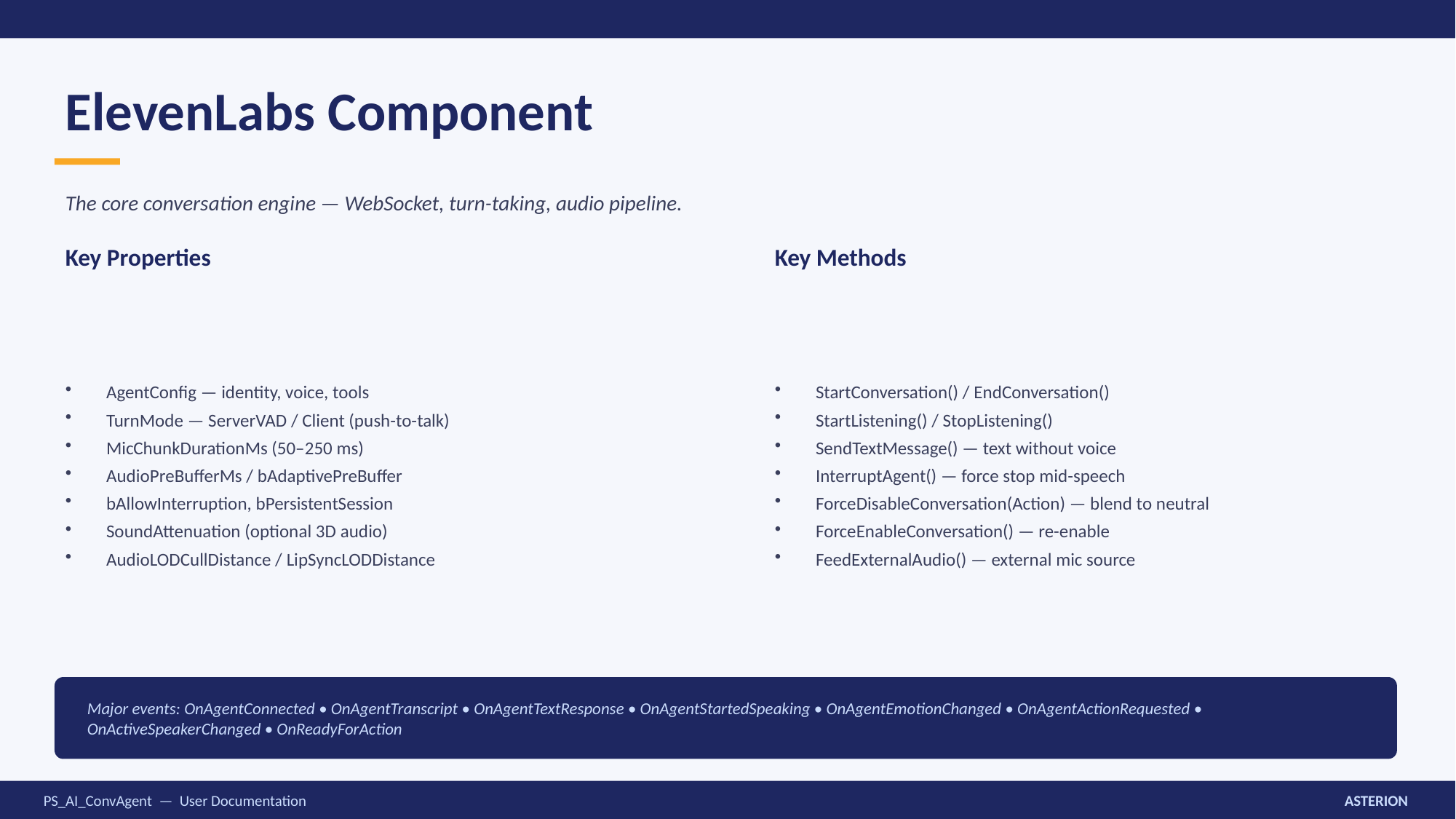

ElevenLabs Component

The core conversation engine — WebSocket, turn-taking, audio pipeline.
Key Properties
Key Methods
AgentConfig — identity, voice, tools
TurnMode — ServerVAD / Client (push-to-talk)
MicChunkDurationMs (50–250 ms)
AudioPreBufferMs / bAdaptivePreBuffer
bAllowInterruption, bPersistentSession
SoundAttenuation (optional 3D audio)
AudioLODCullDistance / LipSyncLODDistance
StartConversation() / EndConversation()
StartListening() / StopListening()
SendTextMessage() — text without voice
InterruptAgent() — force stop mid-speech
ForceDisableConversation(Action) — blend to neutral
ForceEnableConversation() — re-enable
FeedExternalAudio() — external mic source

Major events: OnAgentConnected • OnAgentTranscript • OnAgentTextResponse • OnAgentStartedSpeaking • OnAgentEmotionChanged • OnAgentActionRequested • OnActiveSpeakerChanged • OnReadyForAction